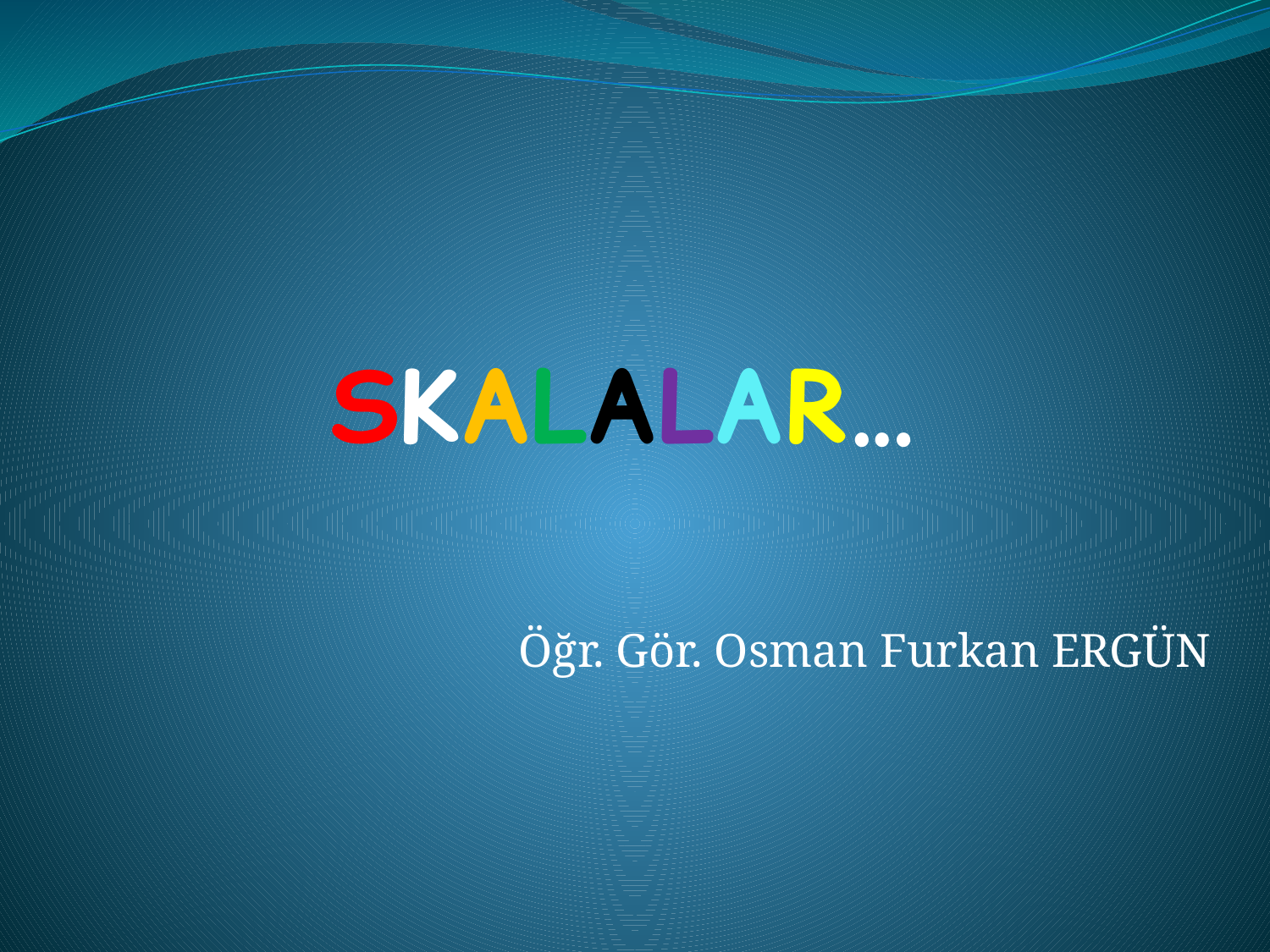

# SKALALAR…
Öğr. Gör. Osman Furkan ERGÜN